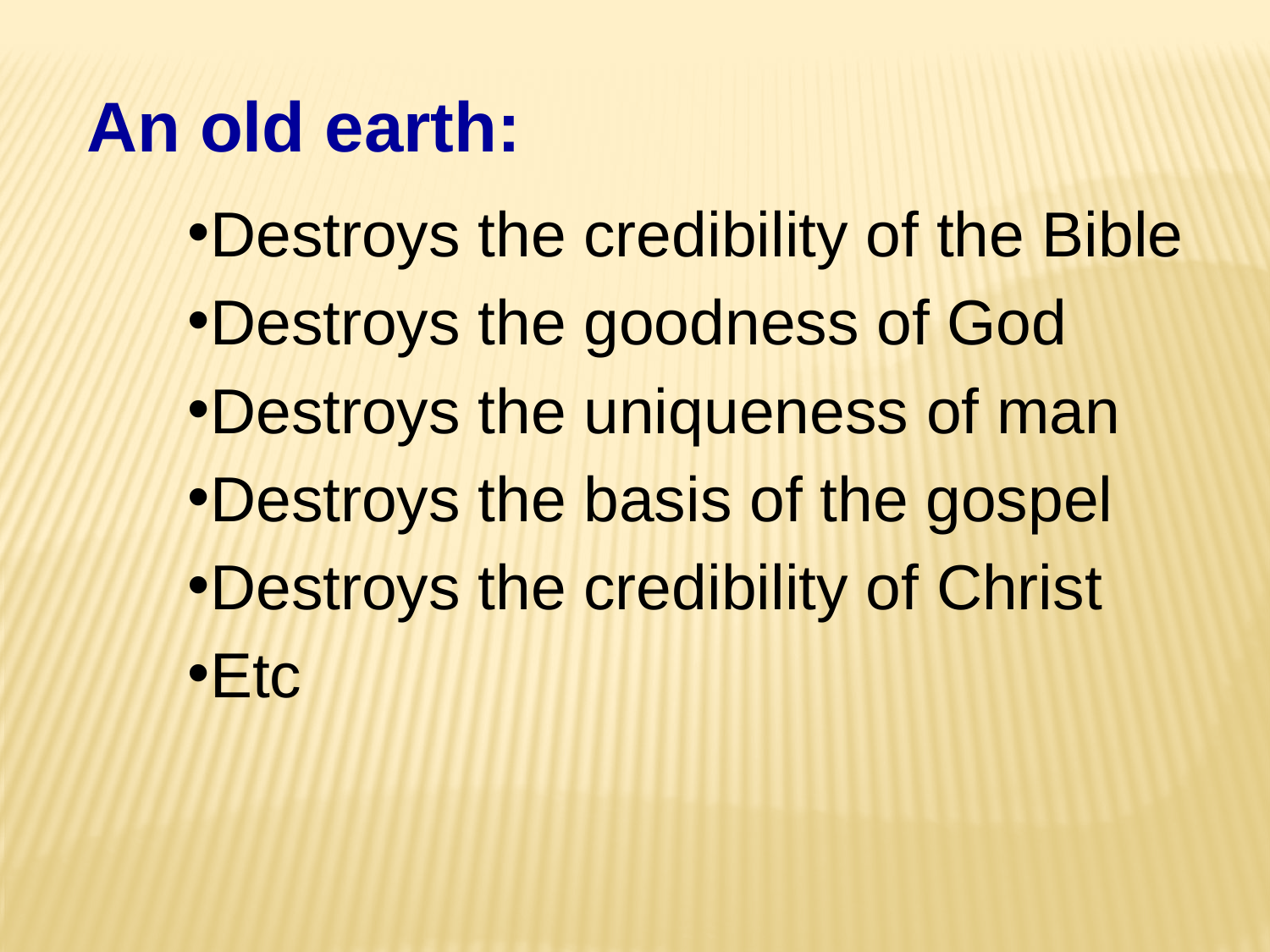

An old earth:
Destroys the credibility of the Bible
Destroys the goodness of God
Destroys the uniqueness of man
Destroys the basis of the gospel
Destroys the credibility of Christ
Etc